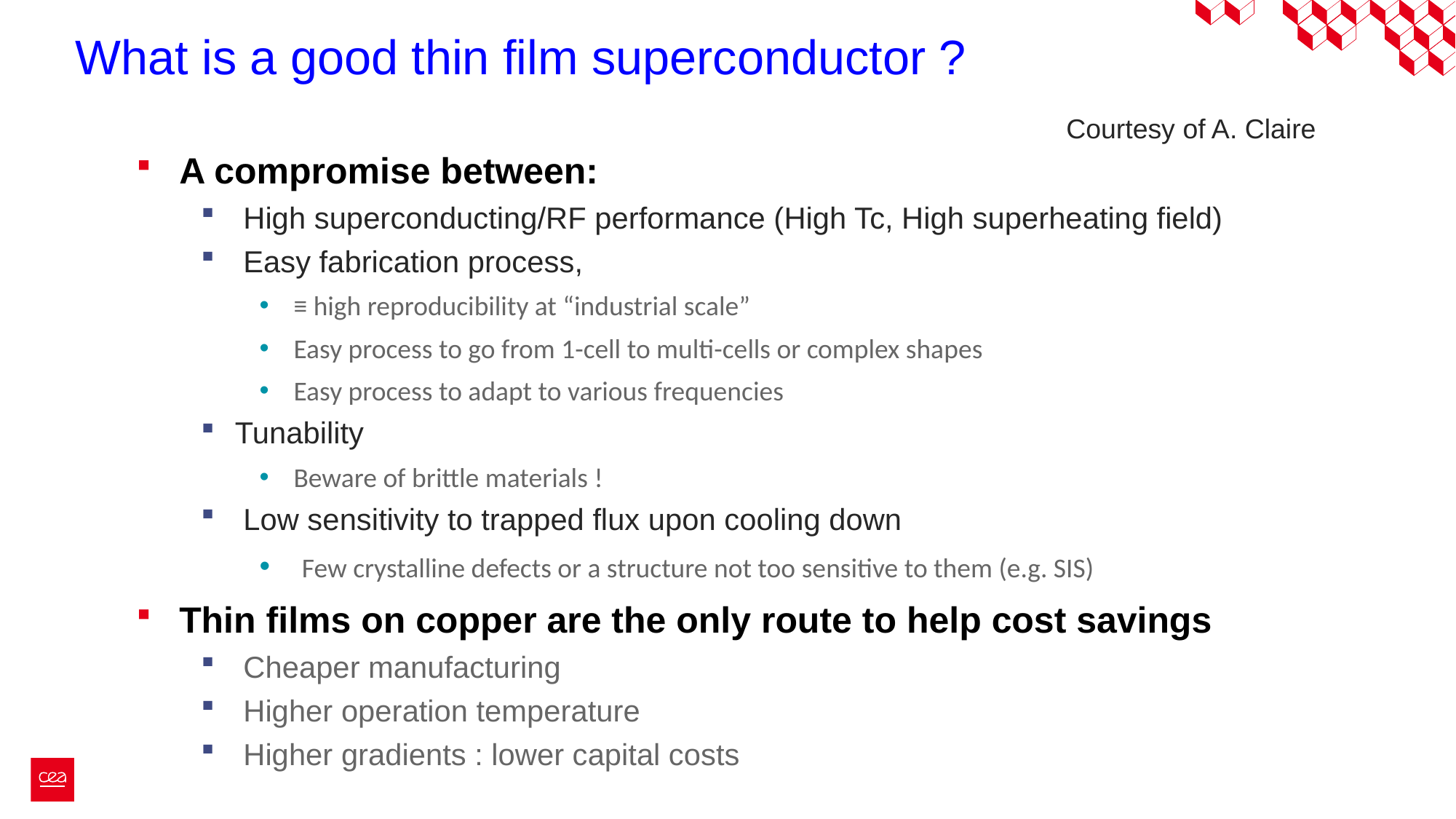

What is a good thin film superconductor ?
Courtesy of A. Claire
A compromise between:
 High superconducting/RF performance (High Tc, High superheating field)
 Easy fabrication process,
≡ high reproducibility at “industrial scale”
Easy process to go from 1-cell to multi-cells or complex shapes
Easy process to adapt to various frequencies
Tunability
Beware of brittle materials !
 Low sensitivity to trapped flux upon cooling down
 Few crystalline defects or a structure not too sensitive to them (e.g. SIS)
Thin films on copper are the only route to help cost savings
 Cheaper manufacturing
 Higher operation temperature
 Higher gradients : lower capital costs
C.Z. Antoine        Surface and materials aspects ins SRF –B3
|  PAGE 28